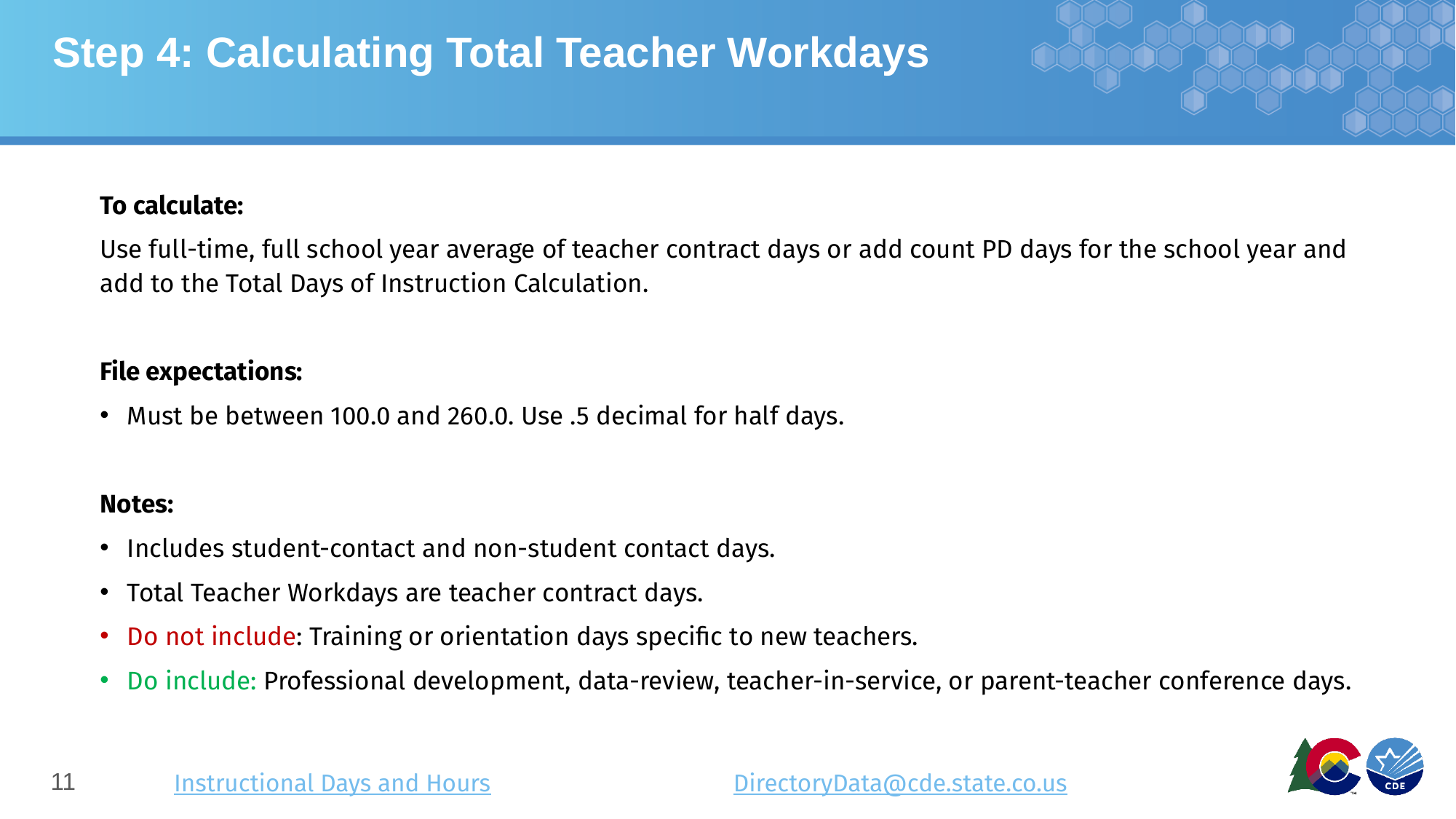

# Step 4: Calculating Total Teacher Workdays
To calculate:
Use full-time, full school year average of teacher contract days or add count PD days for the school year and add to the Total Days of Instruction Calculation.

File expectations:
Must be between 100.0 and 260.0. Use .5 decimal for half days.

Notes:
Includes student-contact and non-student contact days.
Total Teacher Workdays are teacher contract days.
Do not include: Training or orientation days specific to new teachers.
Do include: Professional development, data-review, teacher-in-service, or parent-teacher conference days.

Instructional Days and Hours
DirectoryData@cde.state.co.us
11